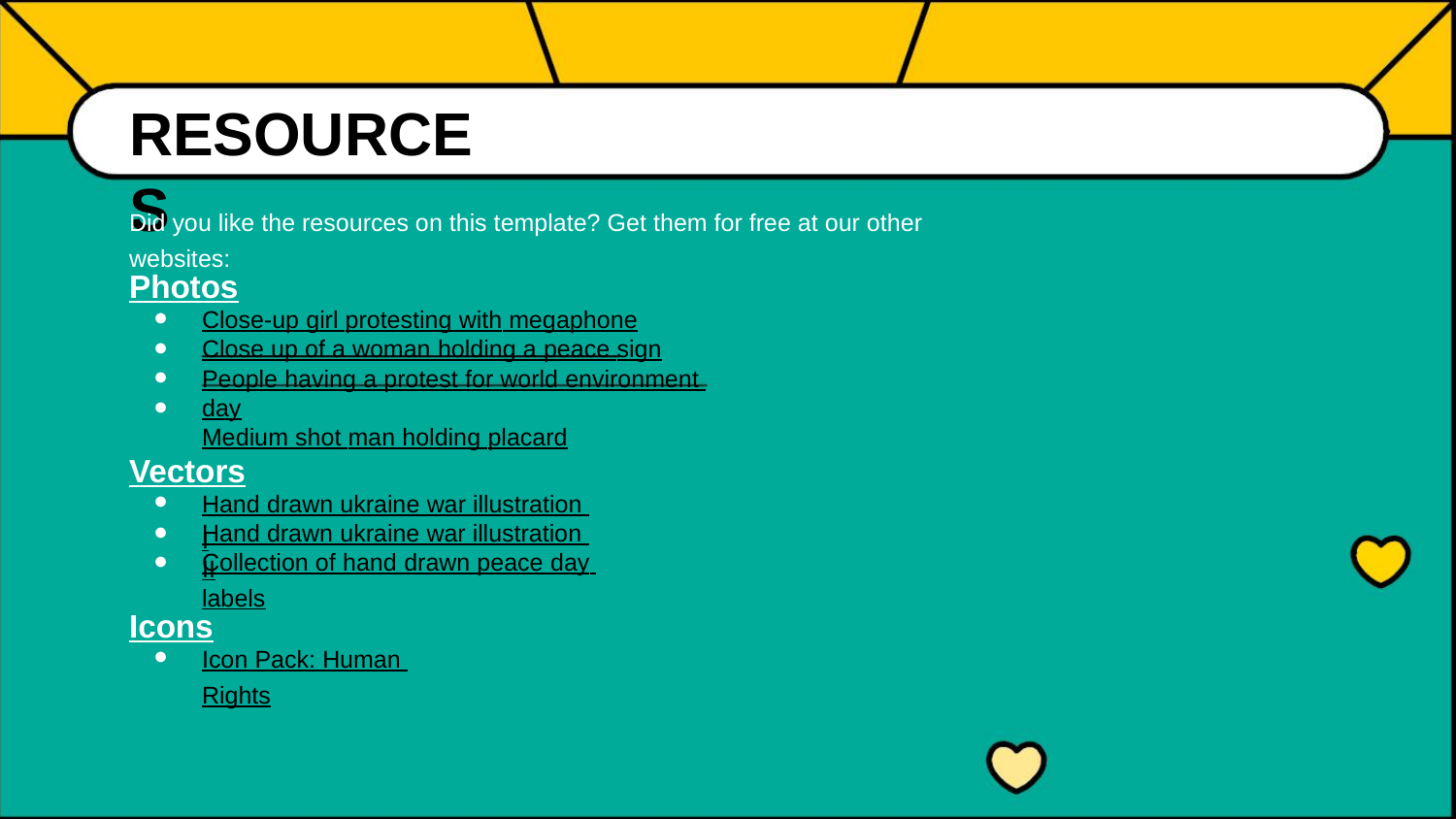

RESOURCES
Did you like the resources on this template? Get them for free at our other websites:
Photos
Close-up girl protesting with megaphone
Close up of a woman holding a peace sign
People having a protest for world environment day
Medium shot man holding placard
●
●
●
●
Vectors
Hand drawn ukraine war illustration I
●
●
●
Hand drawn ukraine war illustration II
Collection of hand drawn peace day labels
Icons
Icon Pack: Human Rights
●